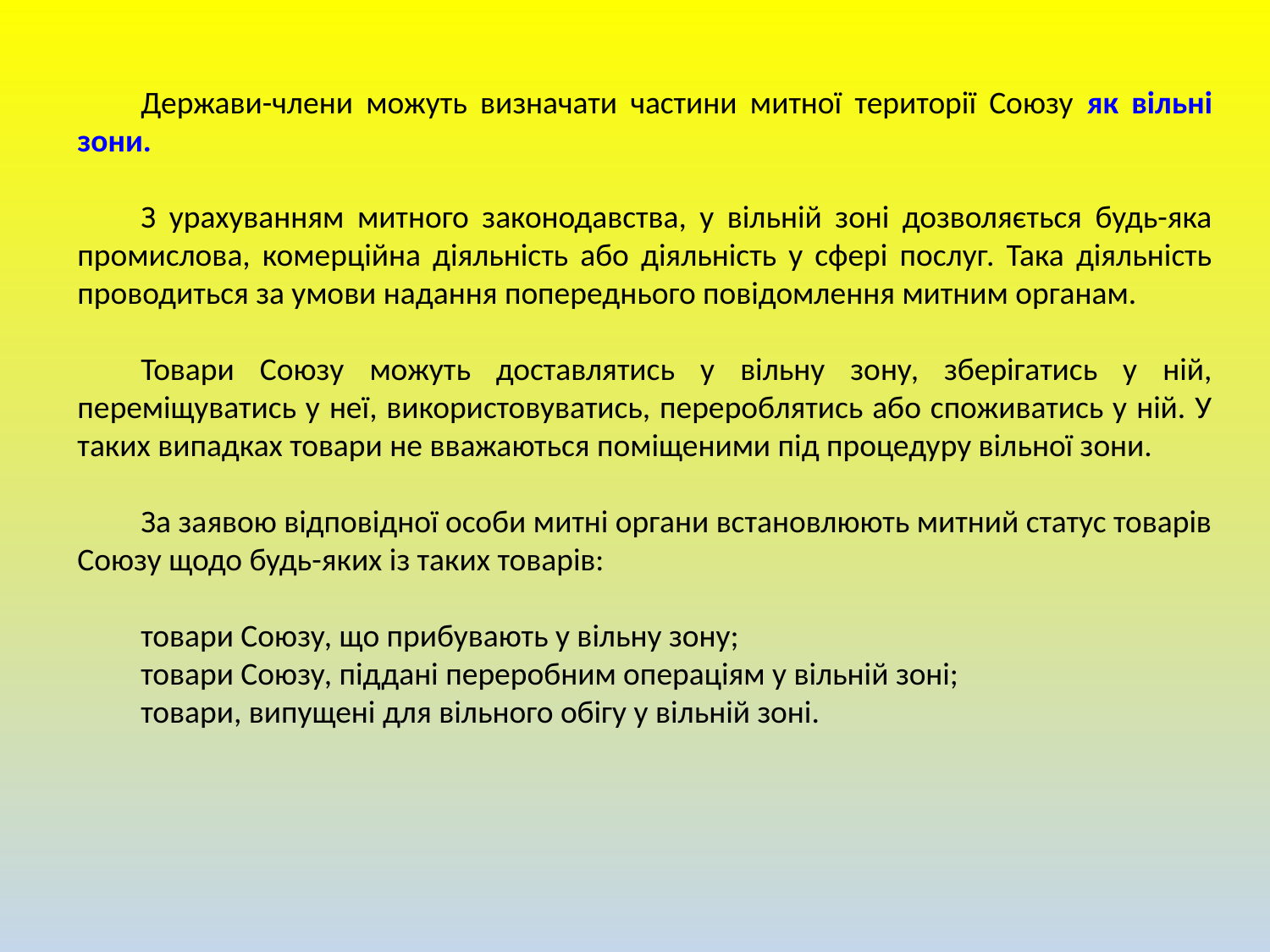

Держави-члени можуть визначати частини митної території Союзу як вільні зони.

З урахуванням митного законодавства, у вільній зоні дозволяється будь-яка промислова, комерційна діяльність або діяльність у сфері послуг. Така діяльність проводиться за умови надання попереднього повідомлення митним органам.

Товари Союзу можуть доставлятись у вільну зону, зберігатись у ній, переміщуватись у неї, використовуватись, перероблятись або споживатись у ній. У таких випадках товари не вважаються поміщеними під процедуру вільної зони.

За заявою відповідної особи митні органи встановлюють митний статус товарів Союзу щодо будь-яких із таких товарів:

товари Союзу, що прибувають у вільну зону;
товари Союзу, піддані переробним операціям у вільній зоні;
товари, випущені для вільного обігу у вільній зоні.